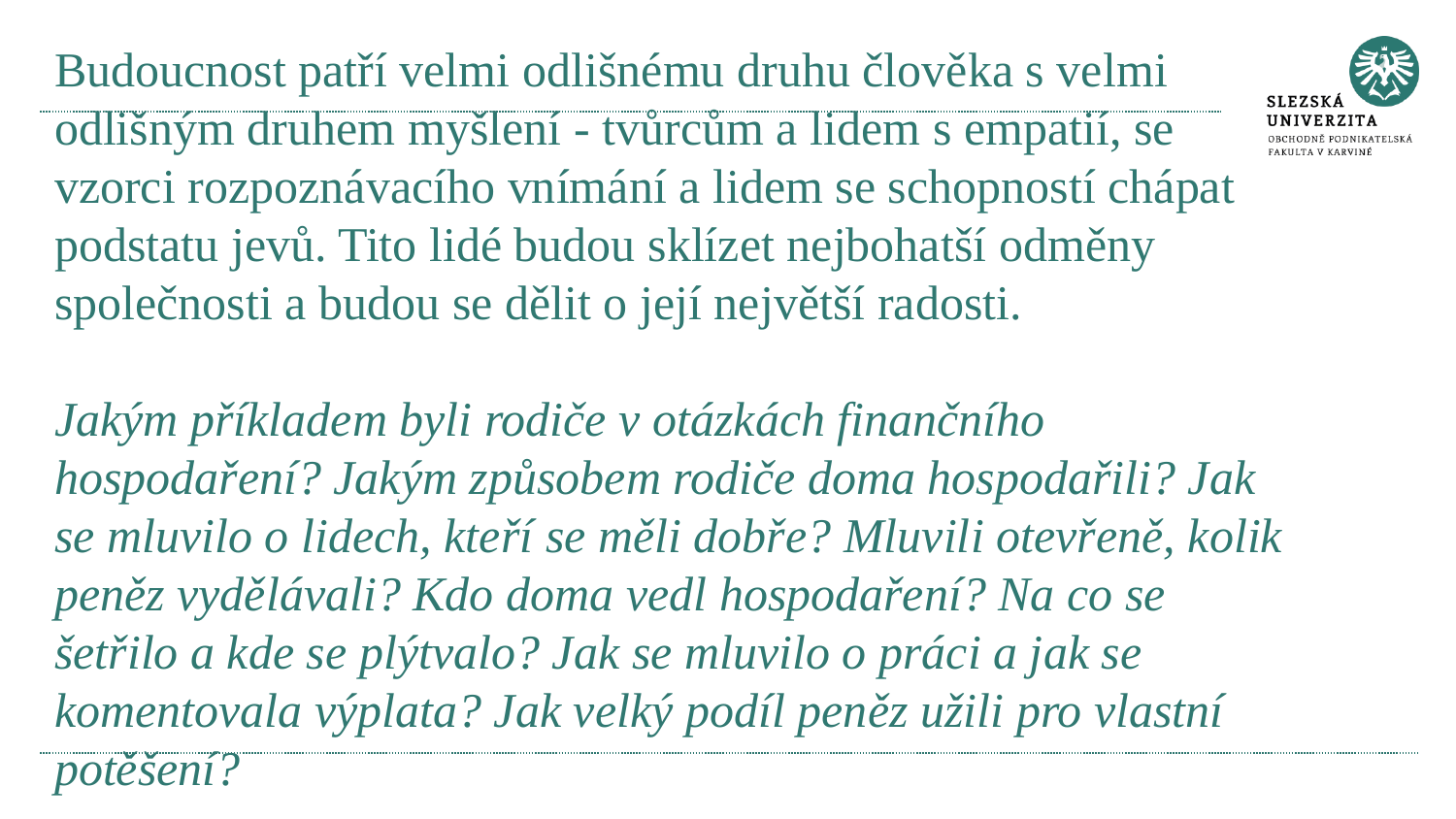

# Budoucnost patří velmi odlišnému druhu člověka s velmi odlišným druhem myšlení - tvůrcům a lidem s empatií, se vzorci rozpoznávacího vnímání a lidem se schopností chápat podstatu jevů. Tito lidé budou sklízet nejbohatší odměny společnosti a budou se dělit o její největší radosti. Jakým příkladem byli rodiče v otázkách finančního hospodaření? Jakým způsobem rodiče doma hospodařili? Jak se mluvilo o lidech, kteří se měli dobře? Mluvili otevřeně, kolik peněz vydělávali? Kdo doma vedl hospodaření? Na co se šetřilo a kde se plýtvalo? Jak se mluvilo o práci a jak se komentovala výplata? Jak velký podíl peněz užili pro vlastní potěšení?